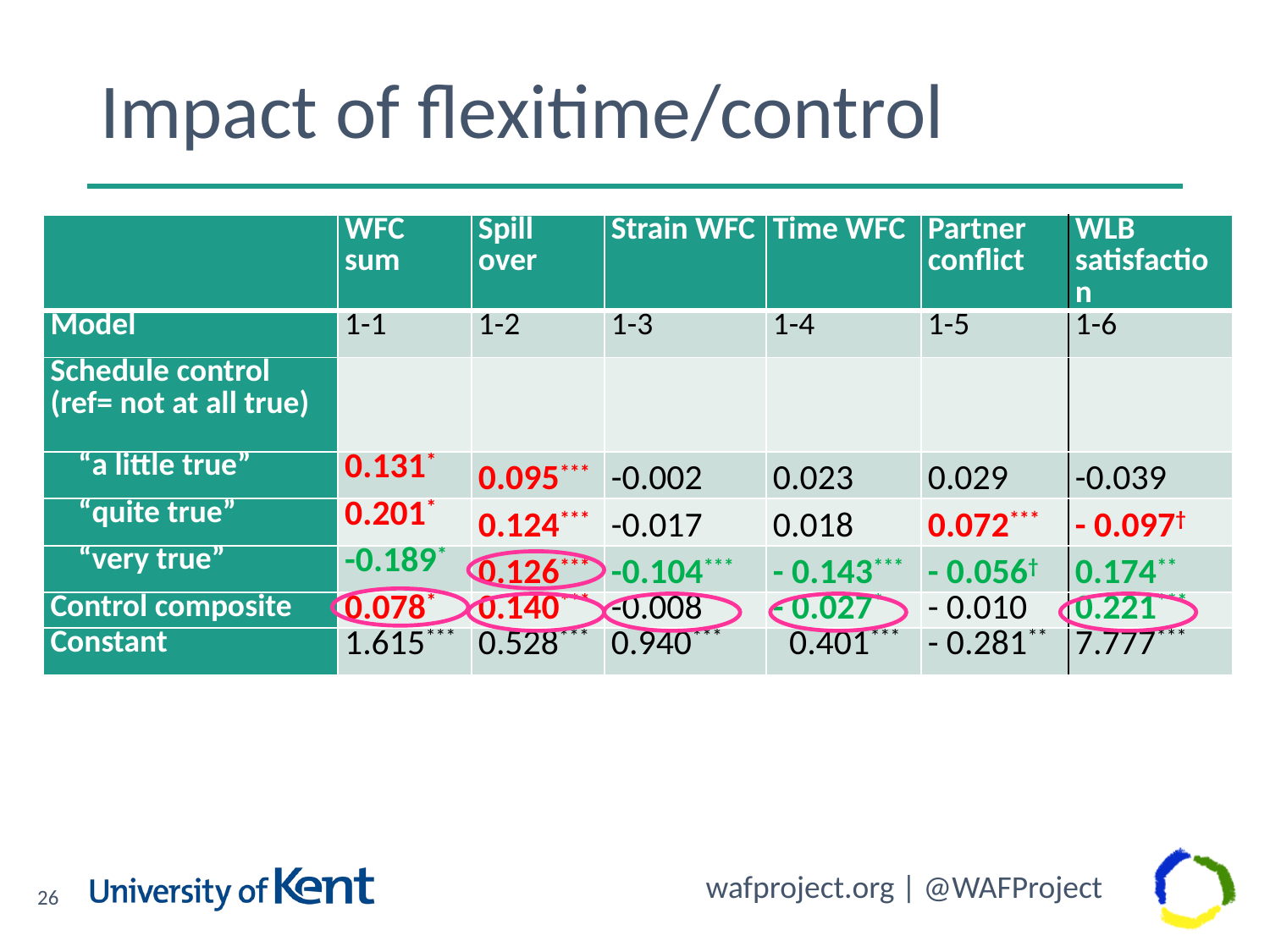

# Impact of flexitime/control
|  | WFC sum | Spill over | Strain WFC | Time WFC | Partner conflict | WLB satisfaction |
| --- | --- | --- | --- | --- | --- | --- |
| Model | 1-1 | 1-2 | 1-3 | 1-4 | 1-5 | 1-6 |
| Schedule control (ref= not at all true) |  |  |  |  |  |  |
| “a little true” | 0.131\* | 0.095\*\*\* | -0.002 | 0.023 | 0.029 | -0.039 |
| “quite true” | 0.201\* | 0.124\*\*\* | -0.017 | 0.018 | 0.072\*\*\* | - 0.097† |
| “very true” | -0.189\* | 0.126\*\*\* | -0.104\*\*\* | - 0.143\*\*\* | - 0.056† | 0.174\*\* |
| Control composite | 0.078\* | 0.140\*\*\* | -0.008 | - 0.027\* | - 0.010 | 0.221\*\*\* |
| Constant | 1.615\*\*\* | 0.528\*\*\* | 0.940\*\*\* | 0.401\*\*\* | - 0.281\*\* | 7.777\*\*\* |

26